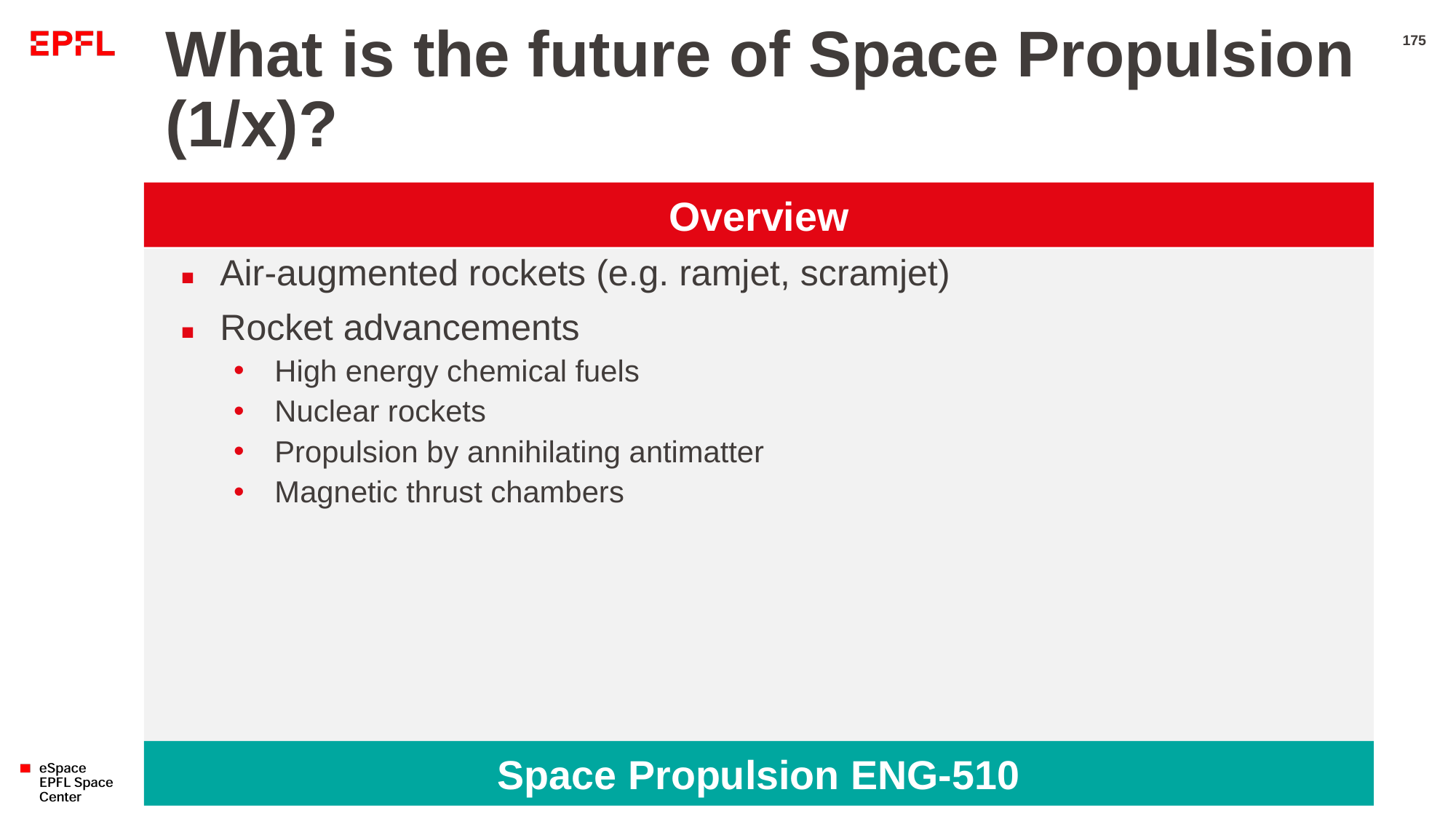

# What is the future of Space Propulsion (1/x)?
175
Overview
Air-augmented rockets (e.g. ramjet, scramjet)
Rocket advancements
High energy chemical fuels
Nuclear rockets
Propulsion by annihilating antimatter
Magnetic thrust chambers
Space Propulsion ENG-510